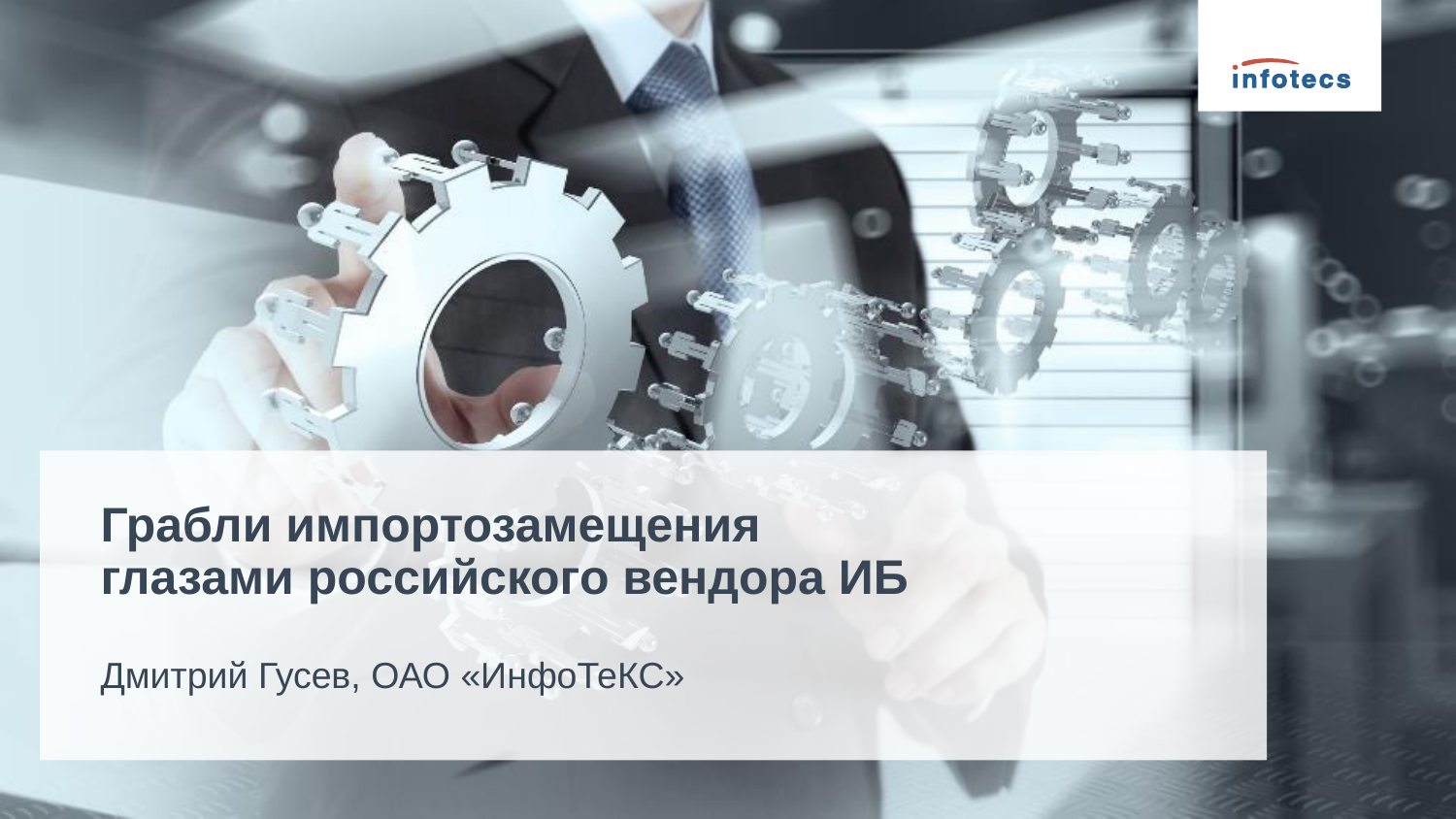

# Грабли импортозамещения глазами российского вендора ИБ Дмитрий Гусев, ОАО «ИнфоТеКС»